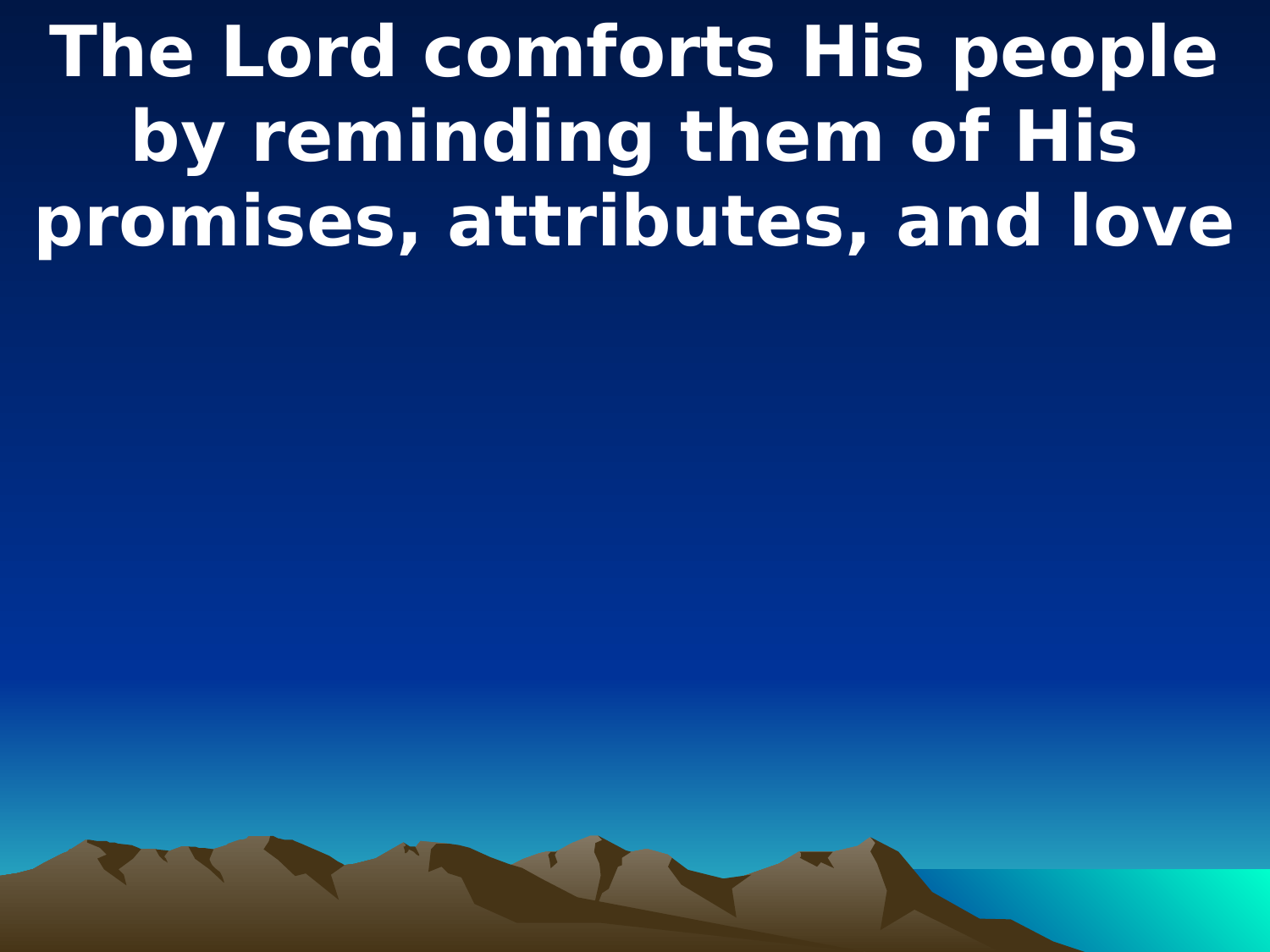

The Lord comforts His people by reminding them of His promises, attributes, and love